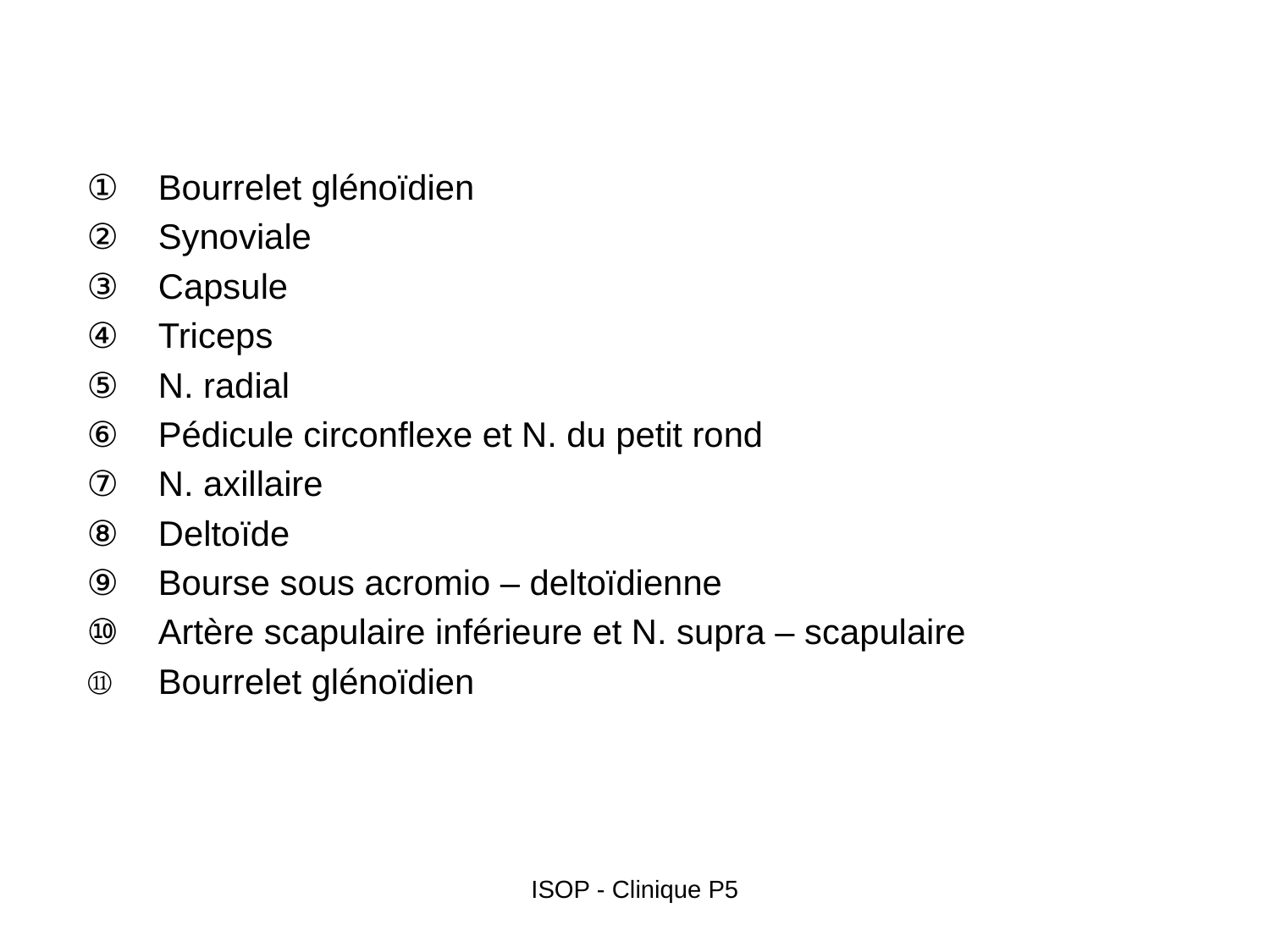

Bourrelet glénoïdien
Synoviale
Capsule
Triceps
N. radial
Pédicule circonflexe et N. du petit rond
N. axillaire
Deltoïde
Bourse sous acromio – deltoïdienne
Artère scapulaire inférieure et N. supra – scapulaire
Bourrelet glénoïdien
ISOP - Clinique P5